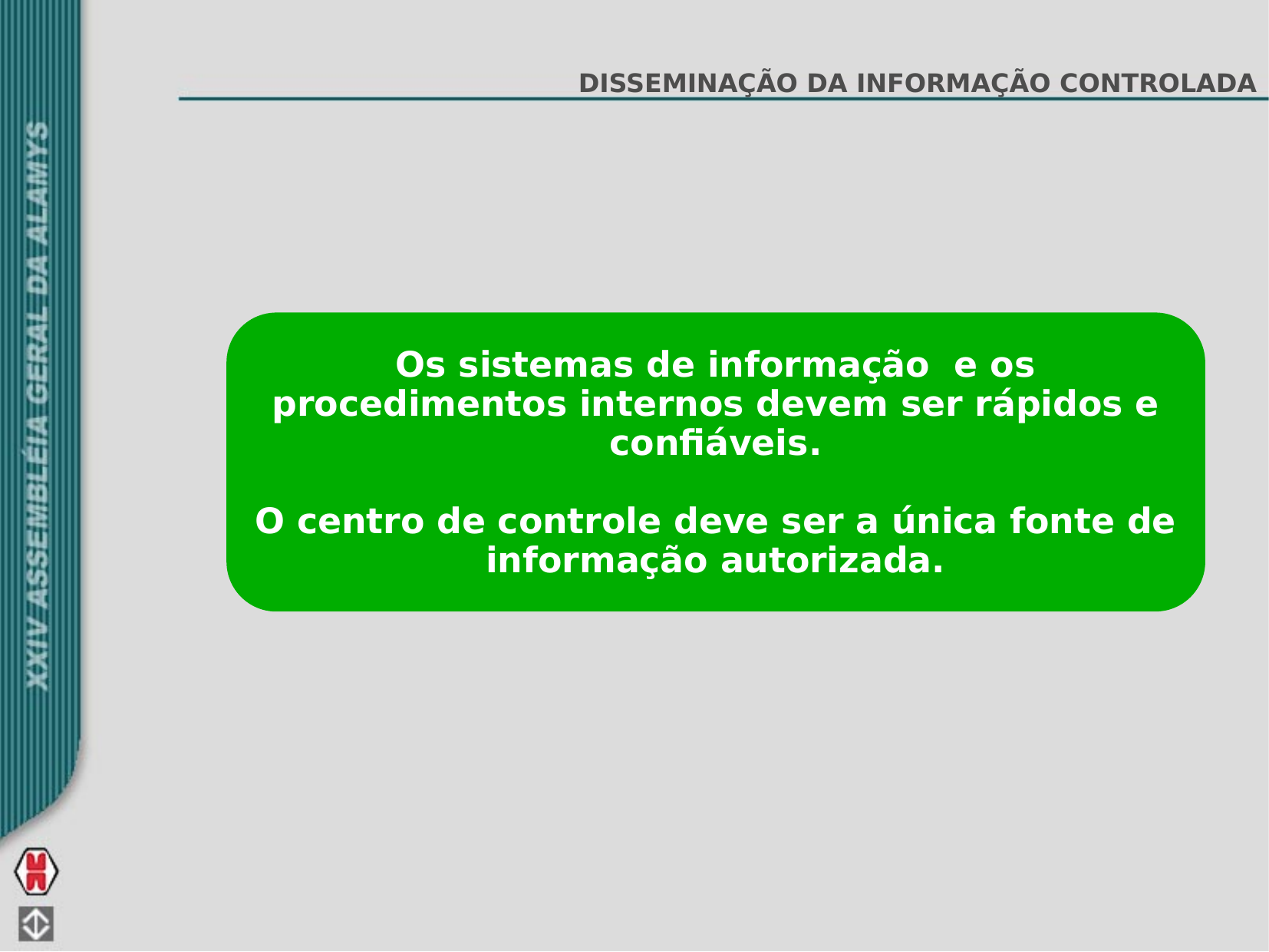

DISSEMINAÇÃO DA INFORMAÇÃO CONTROLADA
Os sistemas de informação  e os procedimentos internos devem ser rápidos e confiáveis.

O centro de controle deve ser a única fonte de informação autorizada.